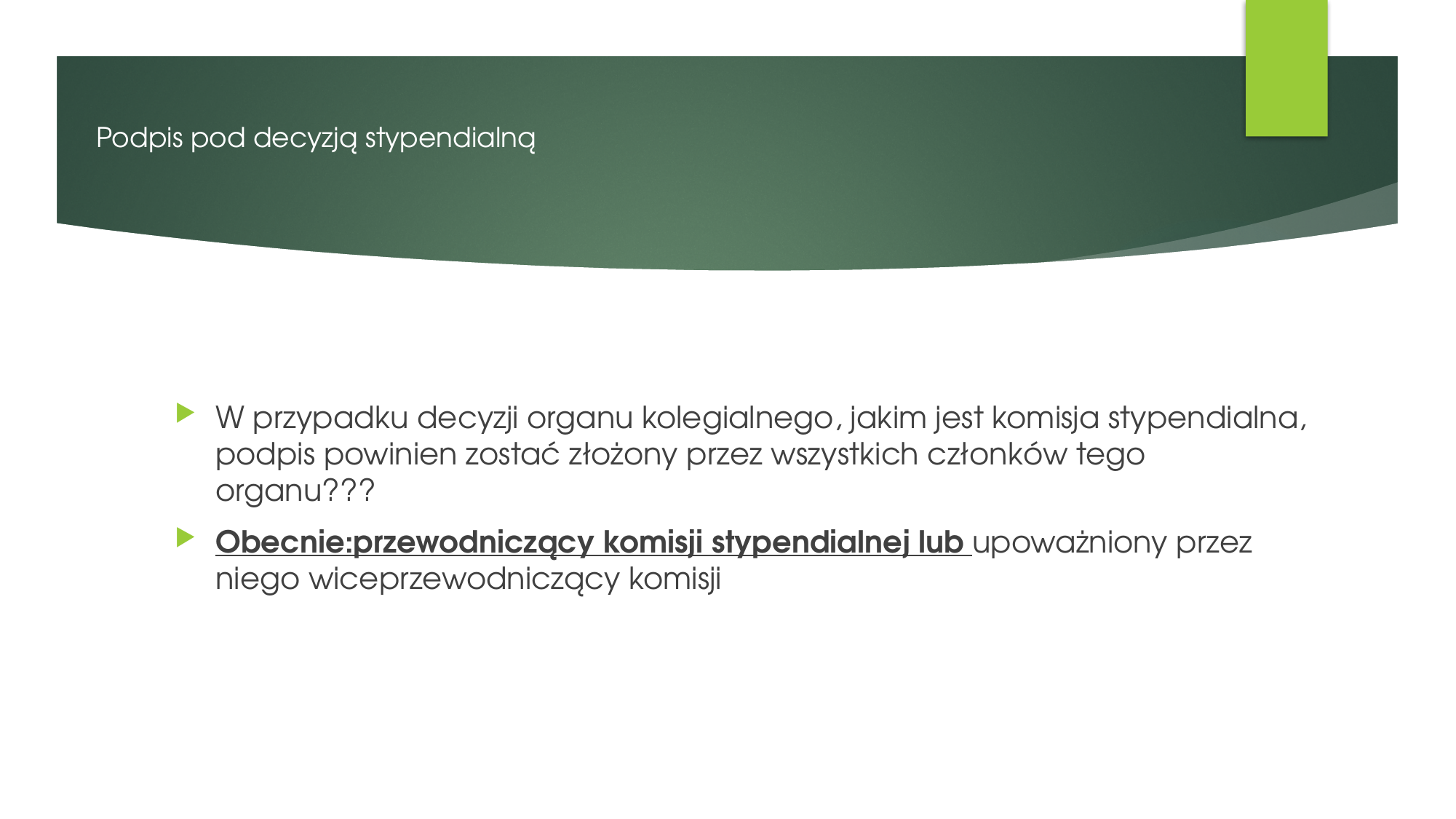

# Podpis pod decyzją stypendialną
W przypadku decyzji organu kolegialnego, jakim jest komisja stypendialna, podpis powinien zostać złożony przez wszystkich członków tego organu???
Obecnie:przewodniczący komisji stypendialnej lub upoważniony przez niego wiceprzewodniczący komisji